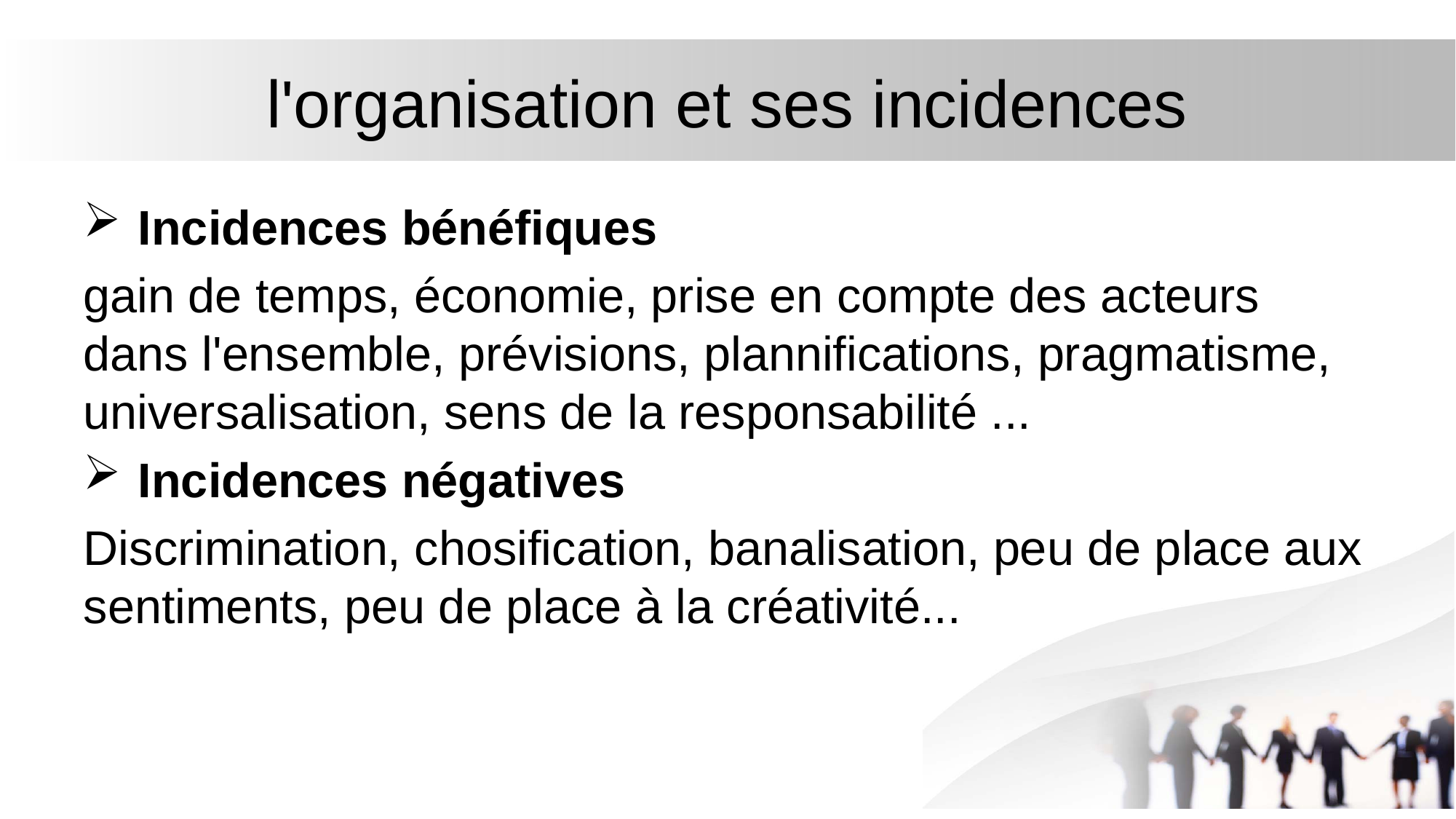

# l'organisation et ses incidences
Incidences bénéfiques
gain de temps, économie, prise en compte des acteurs dans l'ensemble, prévisions, plannifications, pragmatisme, universalisation, sens de la responsabilité ...
Incidences négatives
Discrimination, chosification, banalisation, peu de place aux sentiments, peu de place à la créativité...